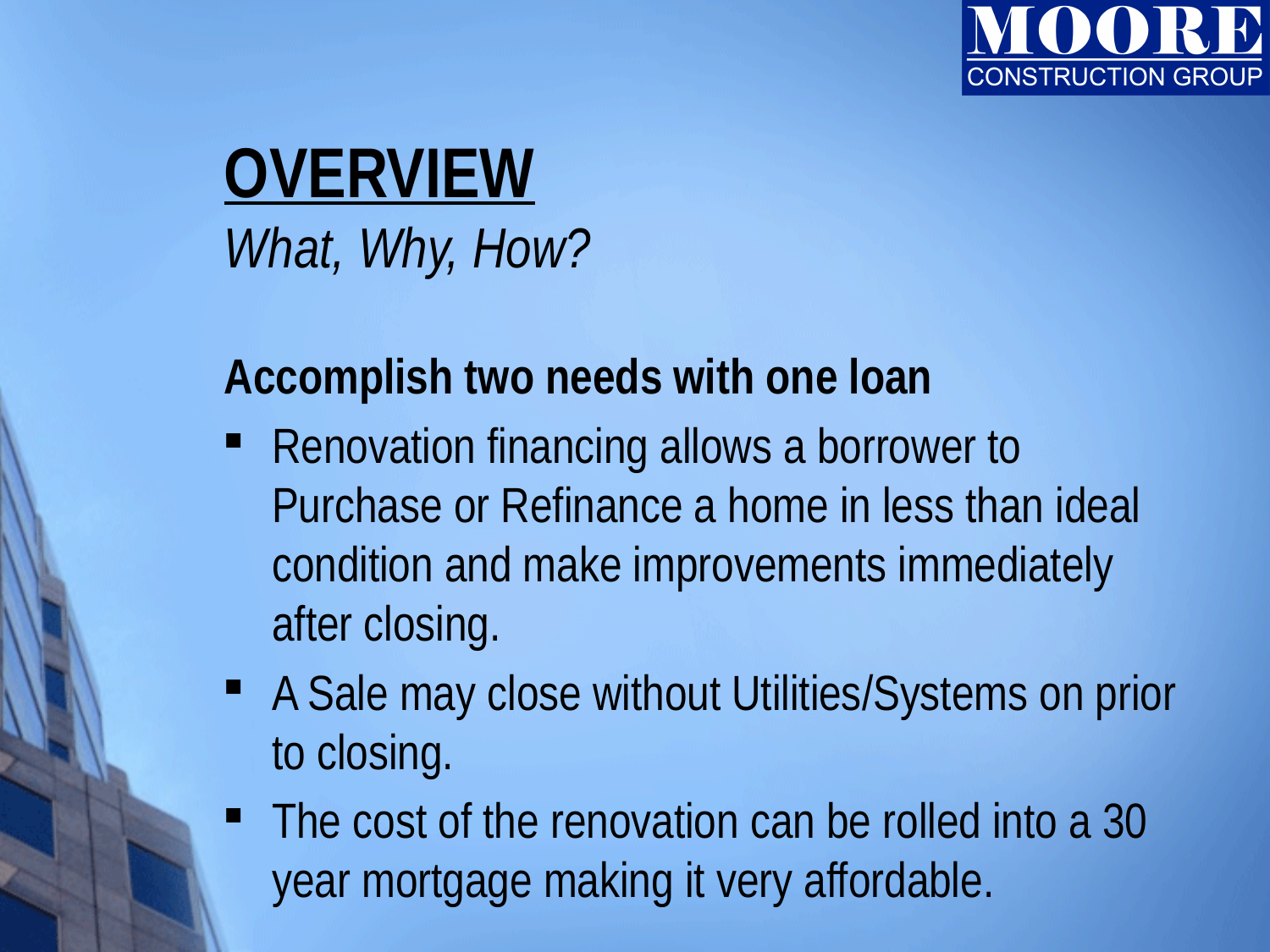

# OVERVIEW What, Why, How?
Accomplish two needs with one loan
Renovation financing allows a borrower to Purchase or Refinance a home in less than ideal condition and make improvements immediately after closing.
A Sale may close without Utilities/Systems on prior to closing.
The cost of the renovation can be rolled into a 30 year mortgage making it very affordable.